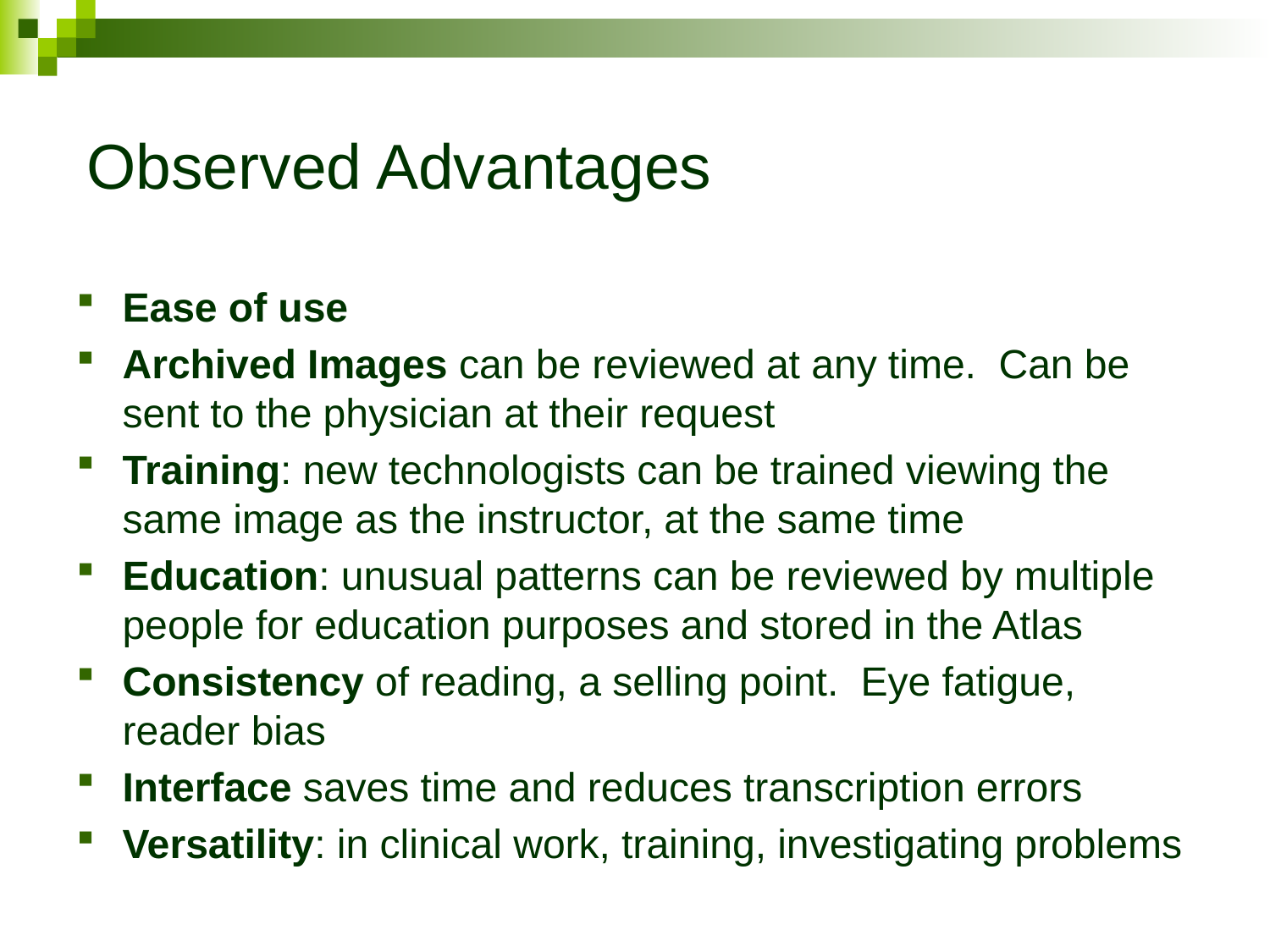

# Observed Advantages
Ease of use
Archived Images can be reviewed at any time.  Can be sent to the physician at their request
Training: new technologists can be trained viewing the same image as the instructor, at the same time
Education: unusual patterns can be reviewed by multiple people for education purposes and stored in the Atlas
Consistency of reading, a selling point.  Eye fatigue, reader bias
Interface saves time and reduces transcription errors
Versatility: in clinical work, training, investigating problems